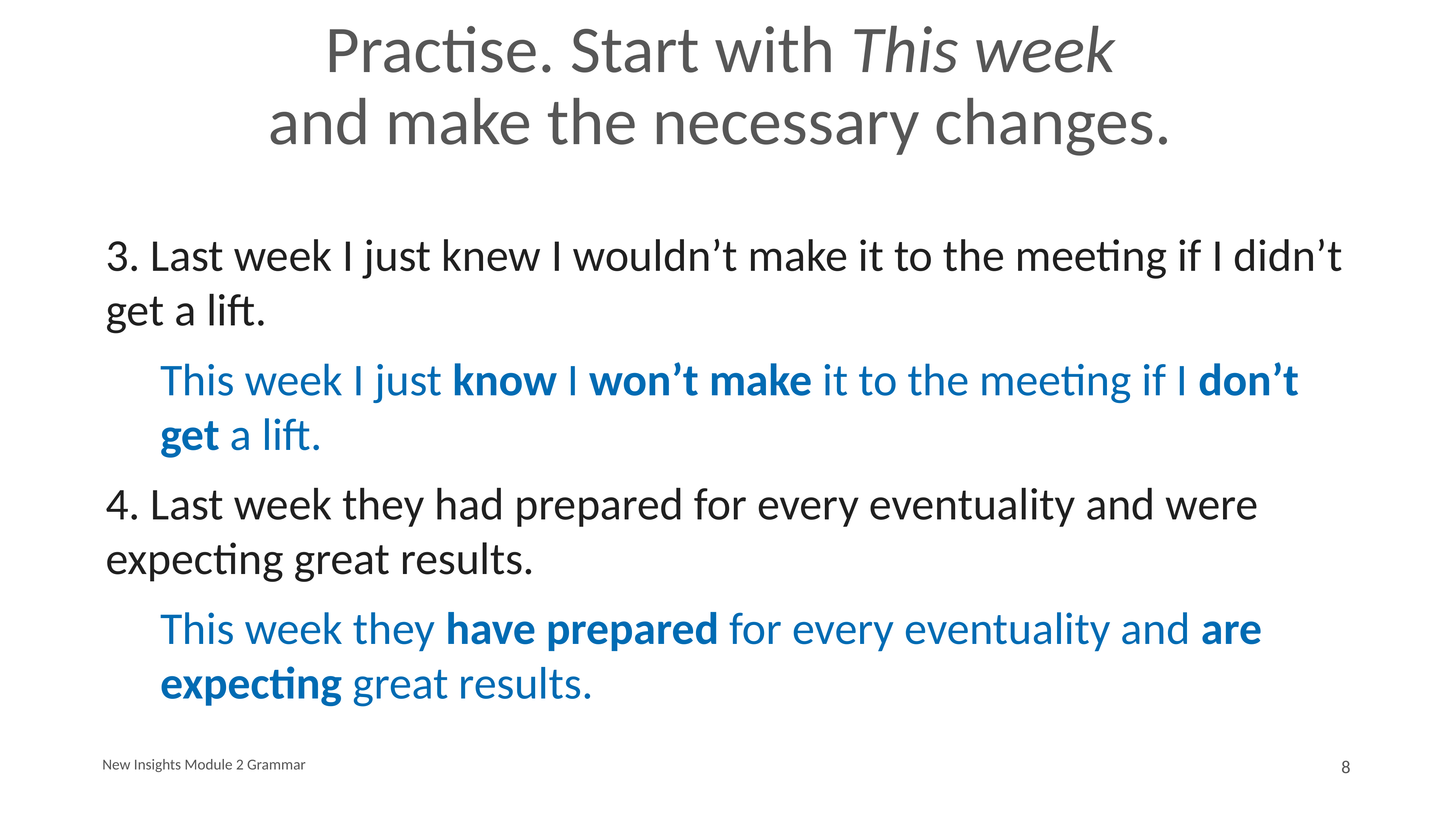

# Practise. Start with This week
and make the necessary changes.

3. Last week I just knew I wouldn’t make it to the meeting if I didn’t get a lift.
	This week I just know I won’t make it to the meeting if I don’t 	get a lift.
4. Last week they had prepared for every eventuality and were expecting great results.
	This week they have prepared for every eventuality and are 		expecting great results.

New Insights Module 2 Grammar
8